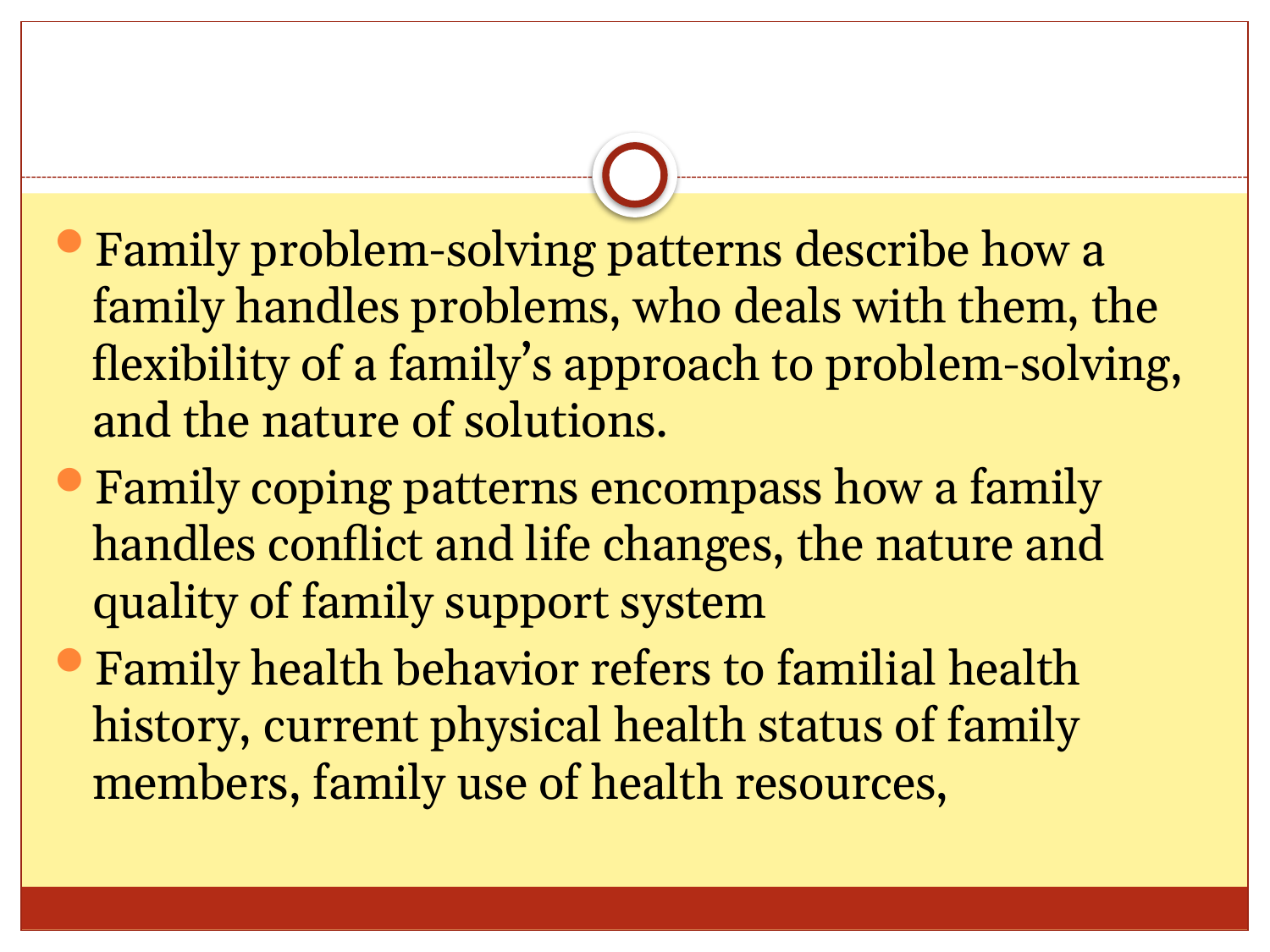

#
Family problem-solving patterns describe how a family handles problems, who deals with them, the flexibility of a family’s approach to problem-solving, and the nature of solutions.
Family coping patterns encompass how a family handles conflict and life changes, the nature and quality of family support system
Family health behavior refers to familial health history, current physical health status of family members, family use of health resources,